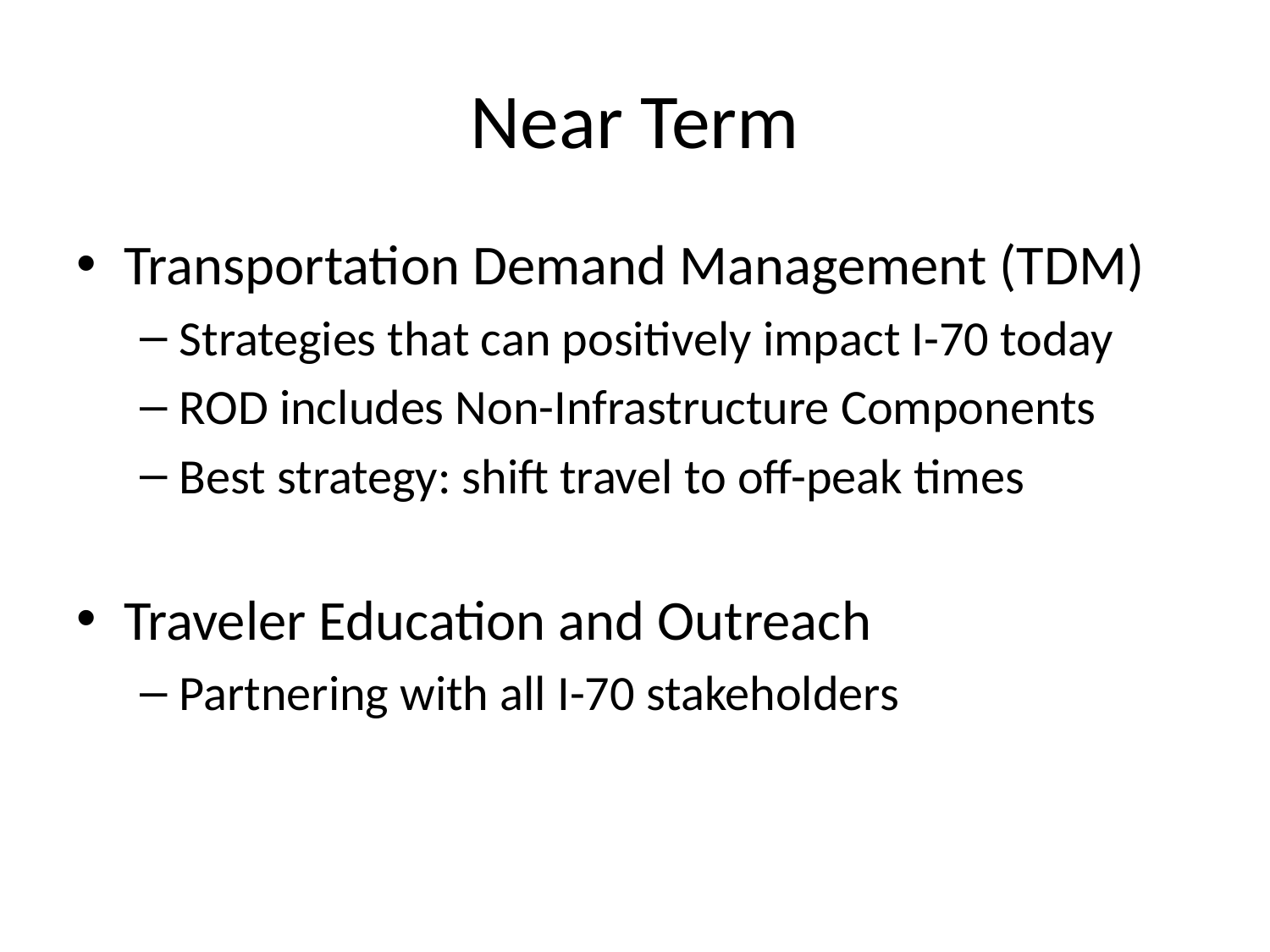

# Near Term
Transportation Demand Management (TDM)
Strategies that can positively impact I-70 today
ROD includes Non-Infrastructure Components
Best strategy: shift travel to off-peak times

Traveler Education and Outreach
Partnering with all I-70 stakeholders